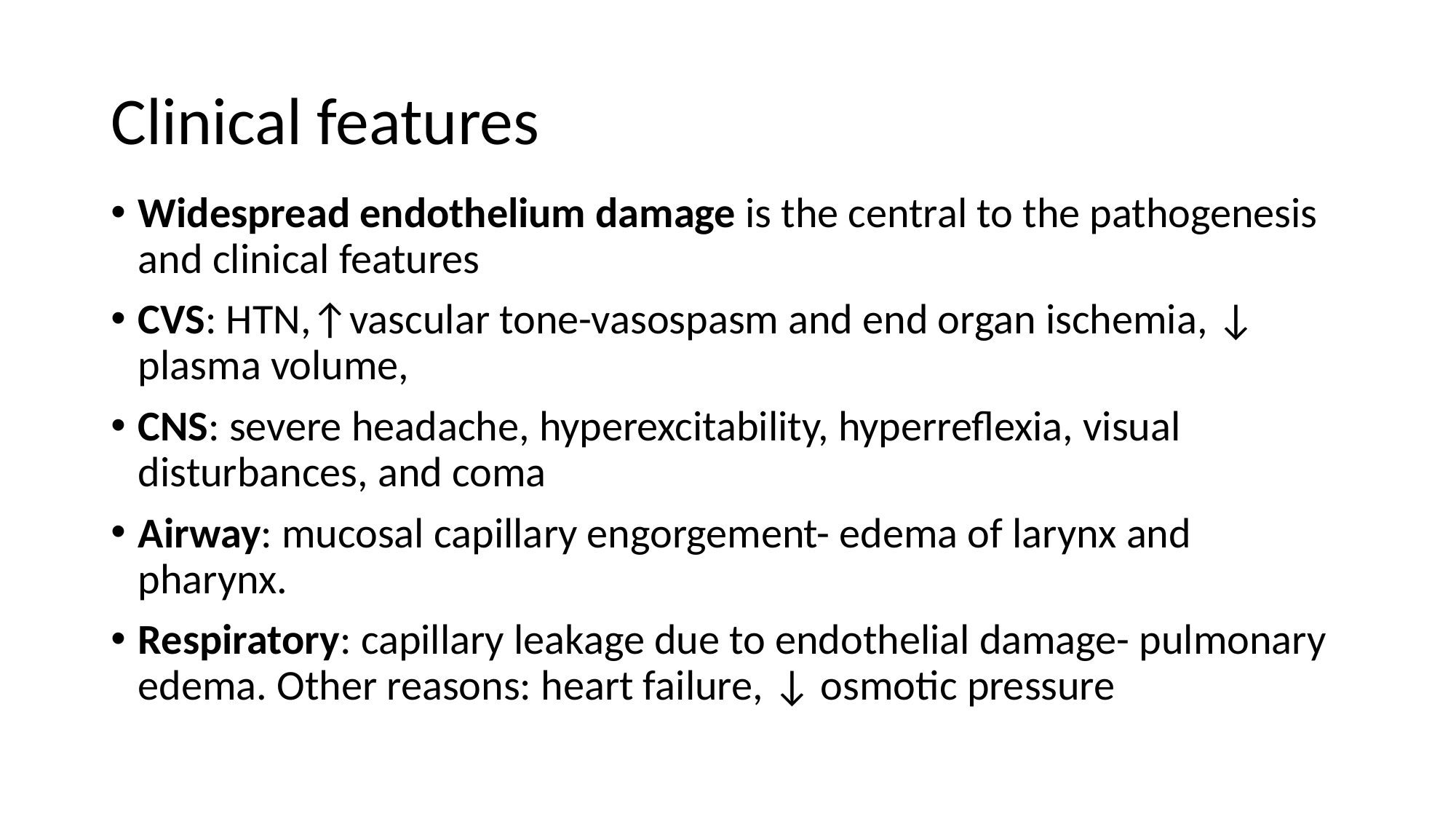

# Clinical features
Widespread endothelium damage is the central to the pathogenesis and clinical features
CVS: HTN,↑vascular tone-vasospasm and end organ ischemia, ↓ plasma volume,
CNS: severe headache, hyperexcitability, hyperreflexia, visual disturbances, and coma
Airway: mucosal capillary engorgement- edema of larynx and pharynx.
Respiratory: capillary leakage due to endothelial damage- pulmonary edema. Other reasons: heart failure, ↓ osmotic pressure